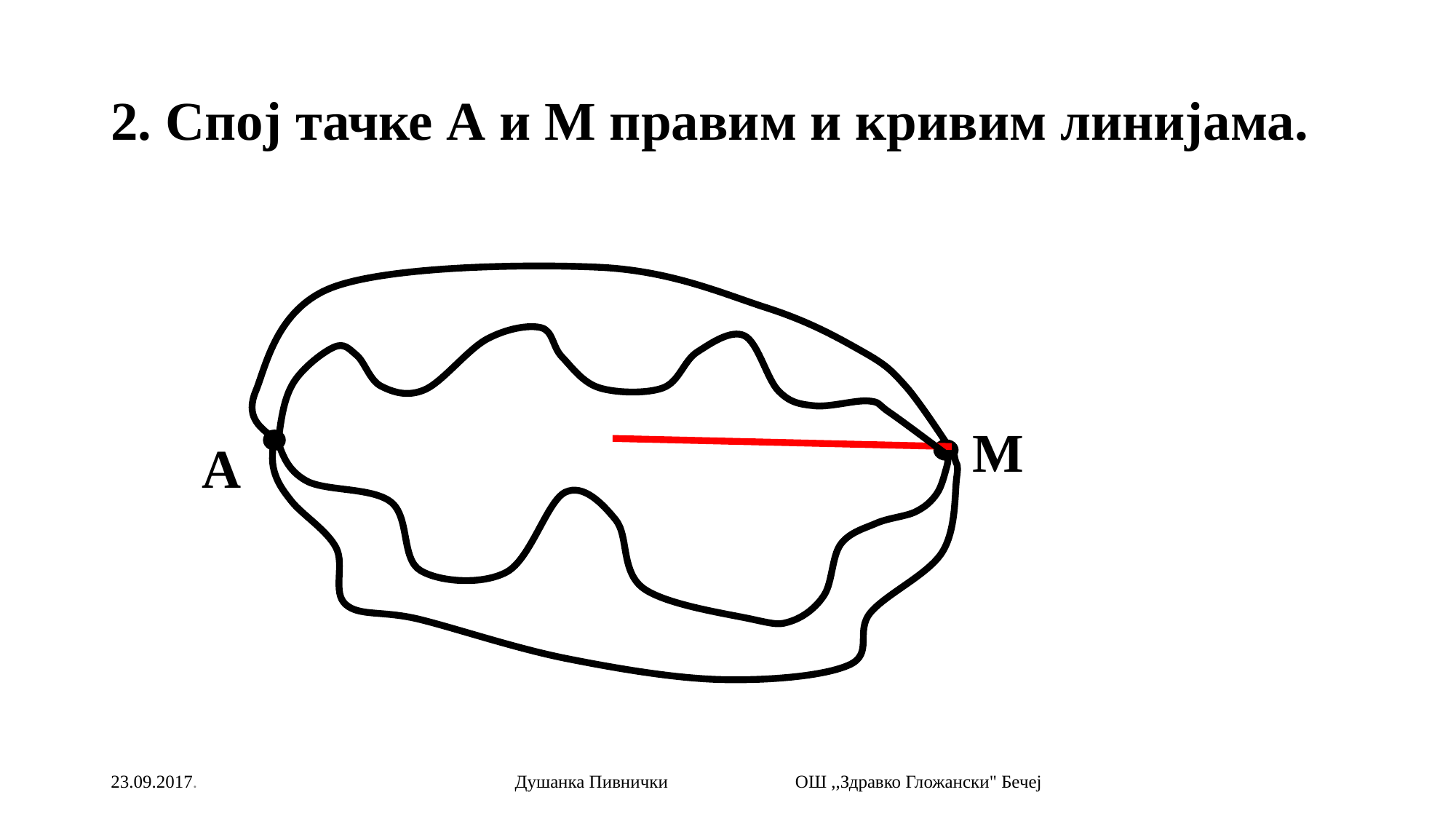

# 2. Спој тачке А и М правим и кривим линијама.

M

A

23.09.2017.
Душанка Пивнички                            ОШ ,,Здравко Гложански" Бечеј